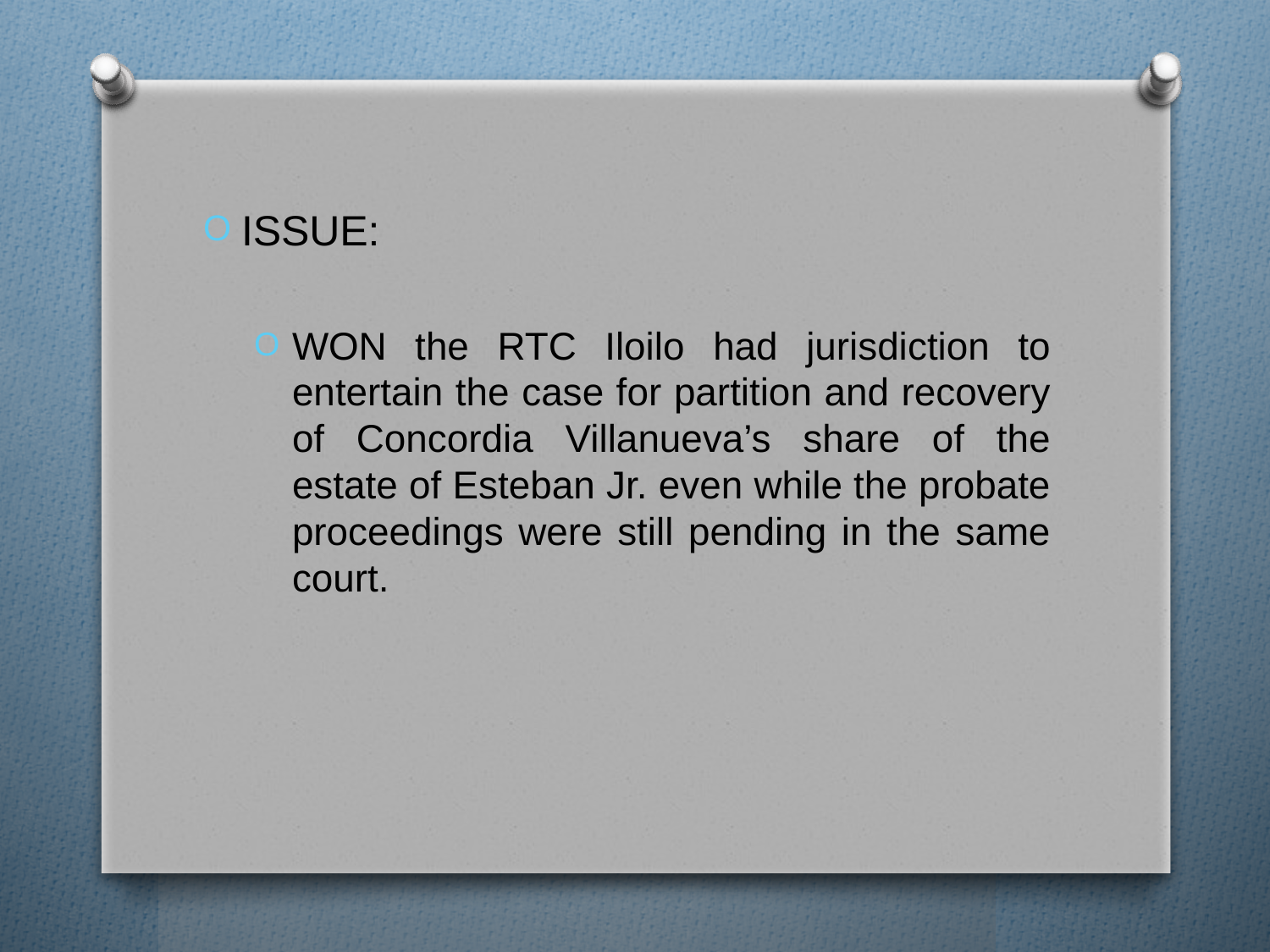

ISSUE:

WON the RTC Iloilo had jurisdiction to entertain the case for partition and recovery of Concordia Villanueva’s share of the estate of Esteban Jr. even while the probate proceedings were still pending in the same court.